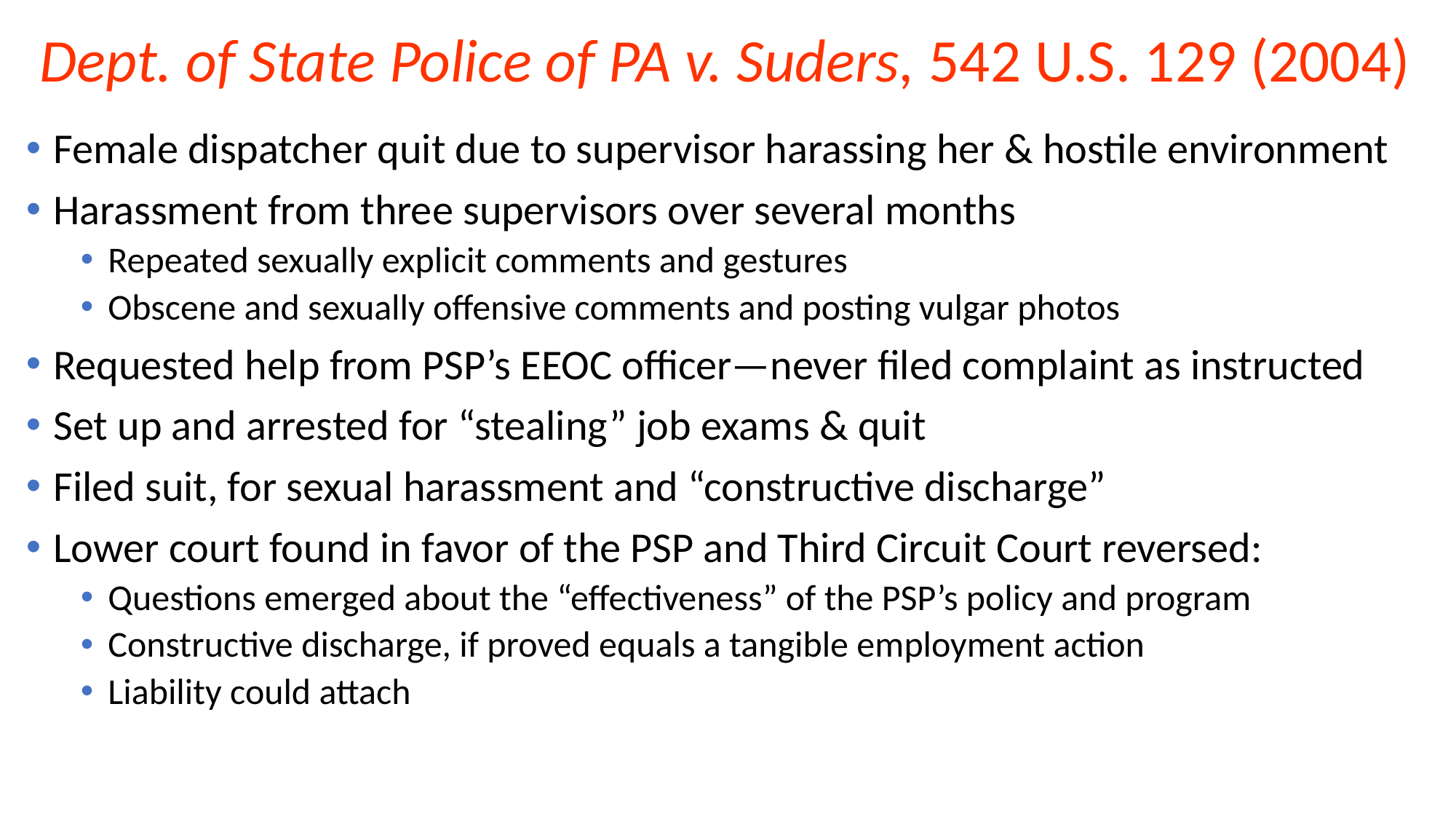

# Dept. of State Police of PA v. Suders, 542 U.S. 129 (2004)
Female dispatcher quit due to supervisor harassing her & hostile environment
Harassment from three supervisors over several months
Repeated sexually explicit comments and gestures
Obscene and sexually offensive comments and posting vulgar photos
Requested help from PSP’s EEOC officer—never filed complaint as instructed
Set up and arrested for “stealing” job exams & quit
Filed suit, for sexual harassment and “constructive discharge”
Lower court found in favor of the PSP and Third Circuit Court reversed:
Questions emerged about the “effectiveness” of the PSP’s policy and program
Constructive discharge, if proved equals a tangible employment action
Liability could attach